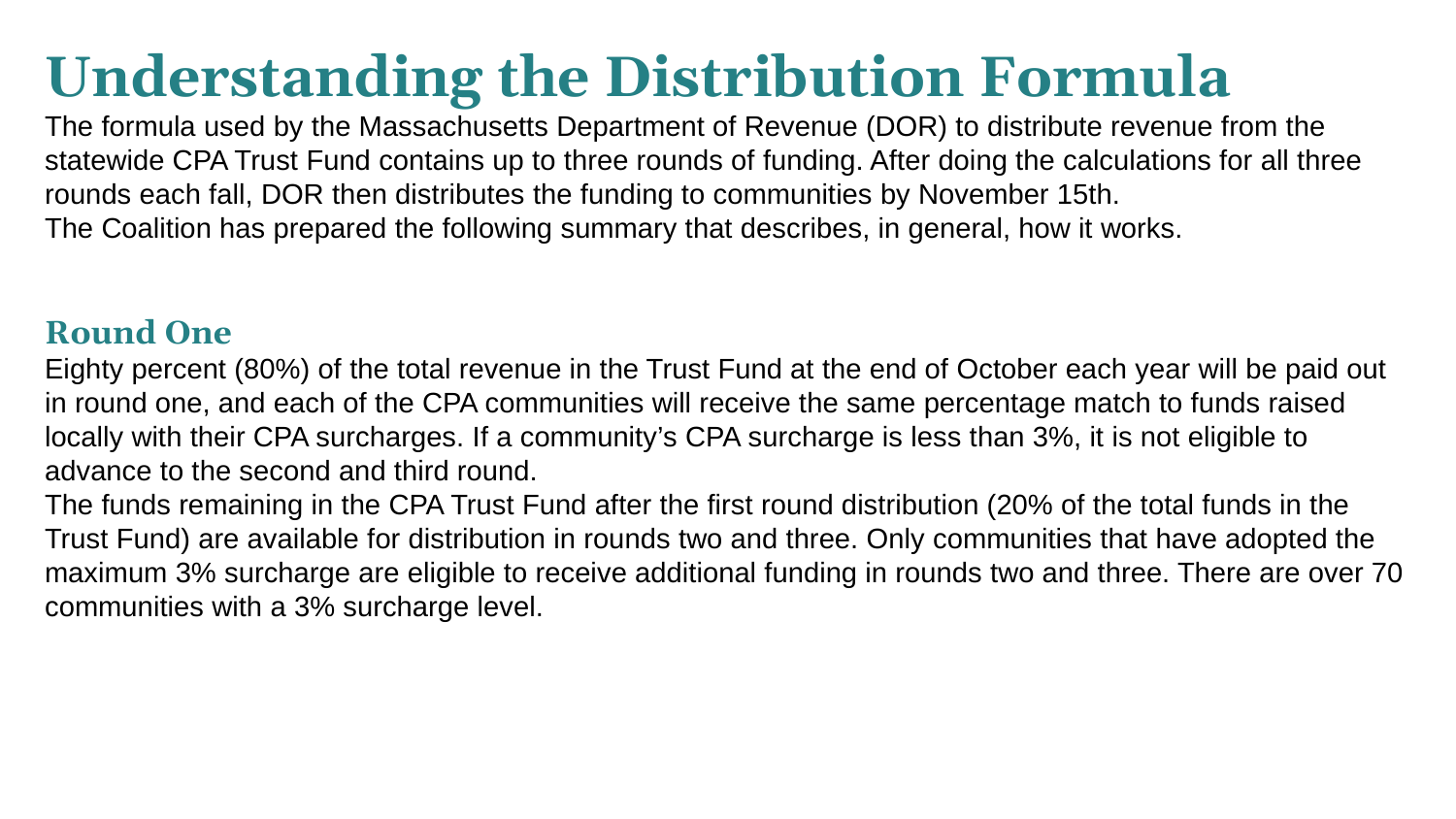

Understanding the Distribution Formula
The formula used by the Massachusetts Department of Revenue (DOR) to distribute revenue from the statewide CPA Trust Fund contains up to three rounds of funding. After doing the calculations for all three rounds each fall, DOR then distributes the funding to communities by November 15th.
The Coalition has prepared the following summary that describes, in general, how it works.

Round One
Eighty percent (80%) of the total revenue in the Trust Fund at the end of October each year will be paid out in round one, and each of the CPA communities will receive the same percentage match to funds raised locally with their CPA surcharges. If a community’s CPA surcharge is less than 3%, it is not eligible to advance to the second and third round.
The funds remaining in the CPA Trust Fund after the first round distribution (20% of the total funds in the Trust Fund) are available for distribution in rounds two and three. Only communities that have adopted the maximum 3% surcharge are eligible to receive additional funding in rounds two and three. There are over 70 communities with a 3% surcharge level.